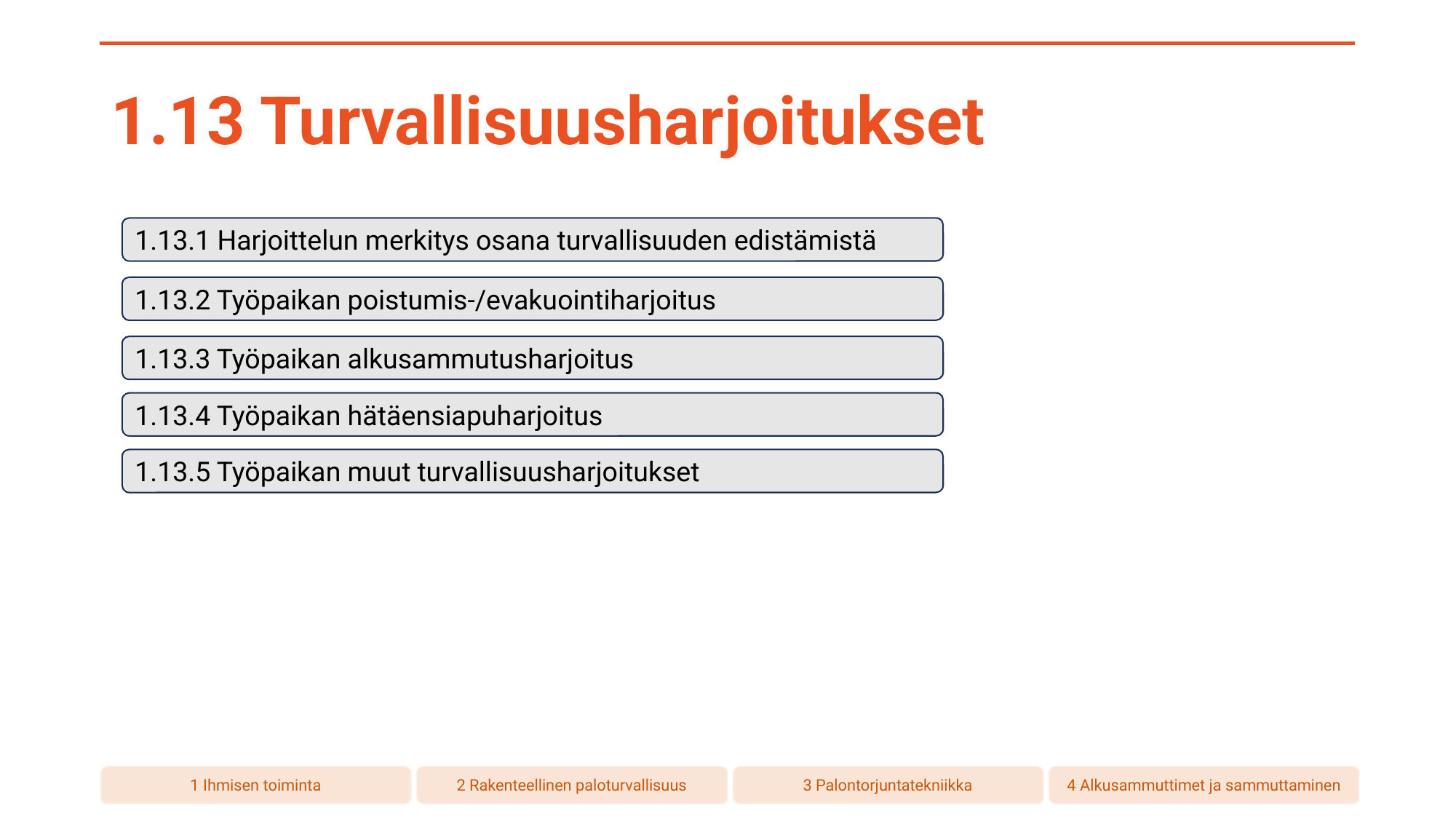

# 1.13 Turvallisuusharjoitukset
1.13.1 Harjoittelun merkitys osana turvallisuuden edistämistä
1.13.2 Työpaikan poistumis-/evakuointiharjoitus
1.13.3 Työpaikan alkusammutusharjoitus
1.13.4 Työpaikan hätäensiapuharjoitus
1.13.5 Työpaikan muut turvallisuusharjoitukset